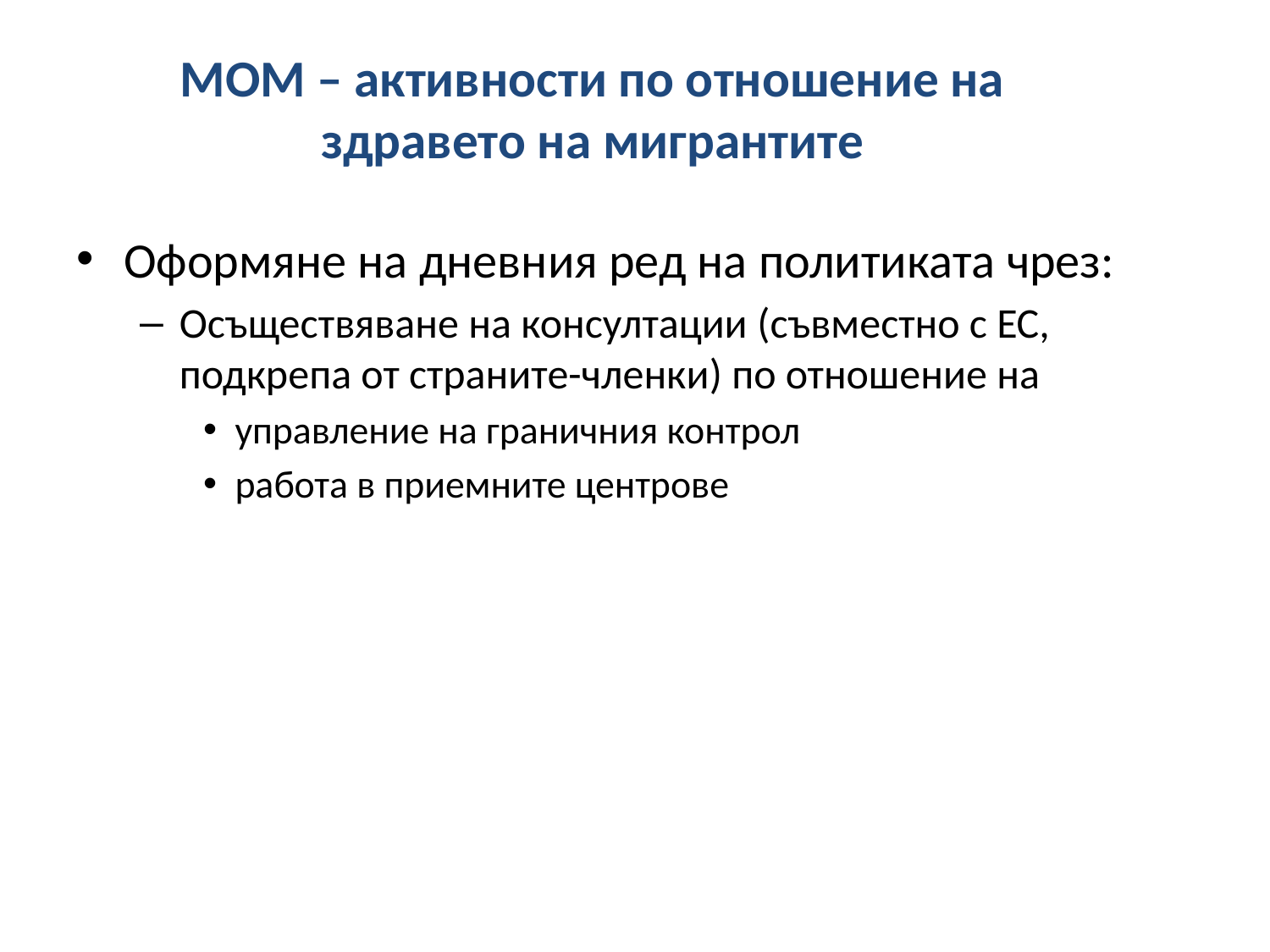

# МОМ – активности по отношение на здравето на мигрантите
Оформяне на дневния ред на политиката чрез:
Осъществяване на консултации (съвместно с ЕС, подкрепа от страните-членки) по отношение на
управление на граничния контрол
работа в приемните центрове